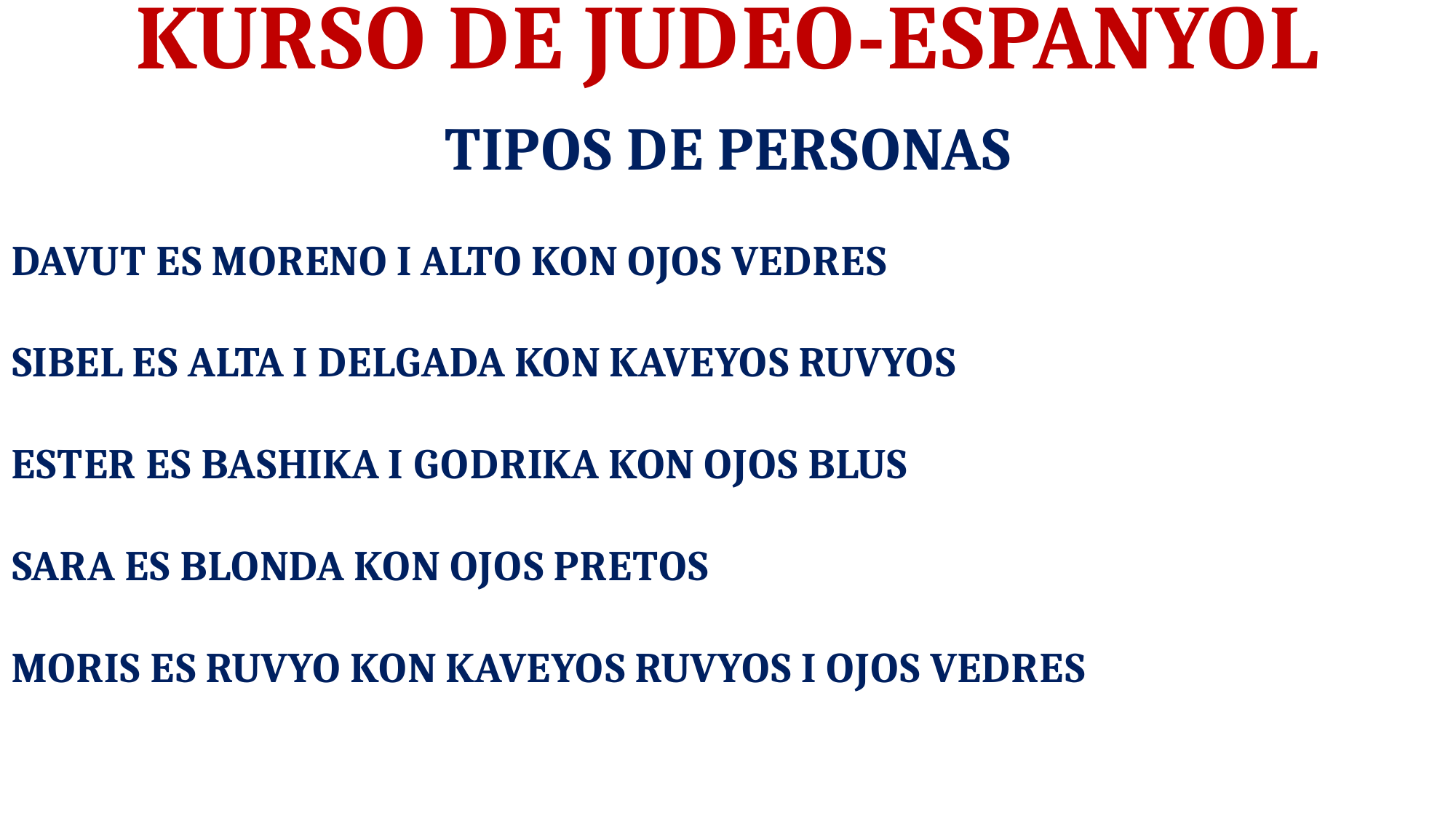

# KURSO DE JUDEO-ESPANYOL
TIPOS DE PERSONAS

DAVUT ES MORENO I ALTO KON OJOS VEDRES

SIBEL ES ALTA I DELGADA KON KAVEYOS RUVYOS

ESTER ES BASHIKA I GODRIKA KON OJOS BLUS

SARA ES BLONDA KON OJOS PRETOS

MORIS ES RUVYO KON KAVEYOS RUVYOS I OJOS VEDRES